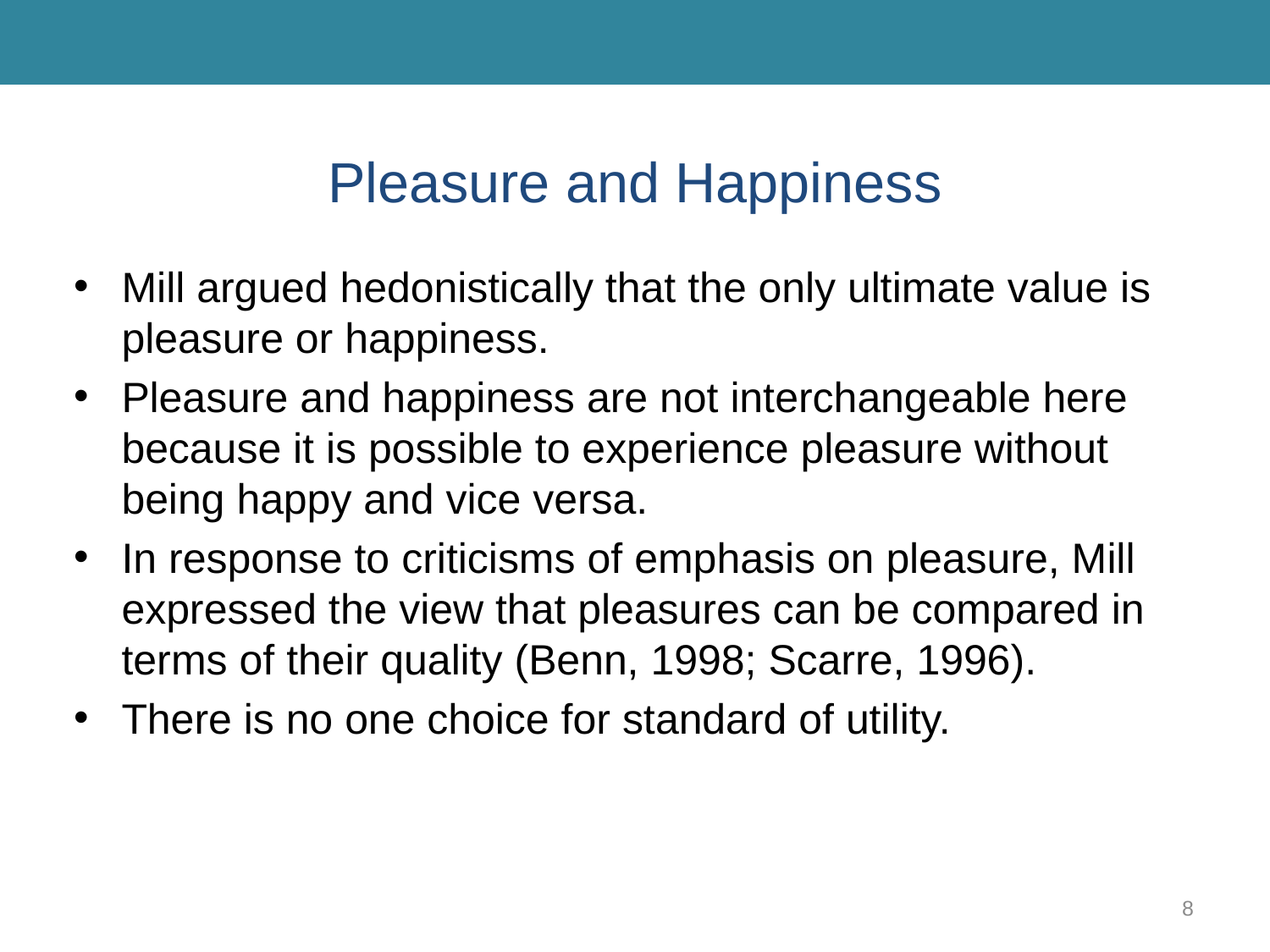

# Pleasure and Happiness
Mill argued hedonistically that the only ultimate value is pleasure or happiness.
Pleasure and happiness are not interchangeable here because it is possible to experience pleasure without being happy and vice versa.
In response to criticisms of emphasis on pleasure, Mill expressed the view that pleasures can be compared in terms of their quality (Benn, 1998; Scarre, 1996).
There is no one choice for standard of utility.
8